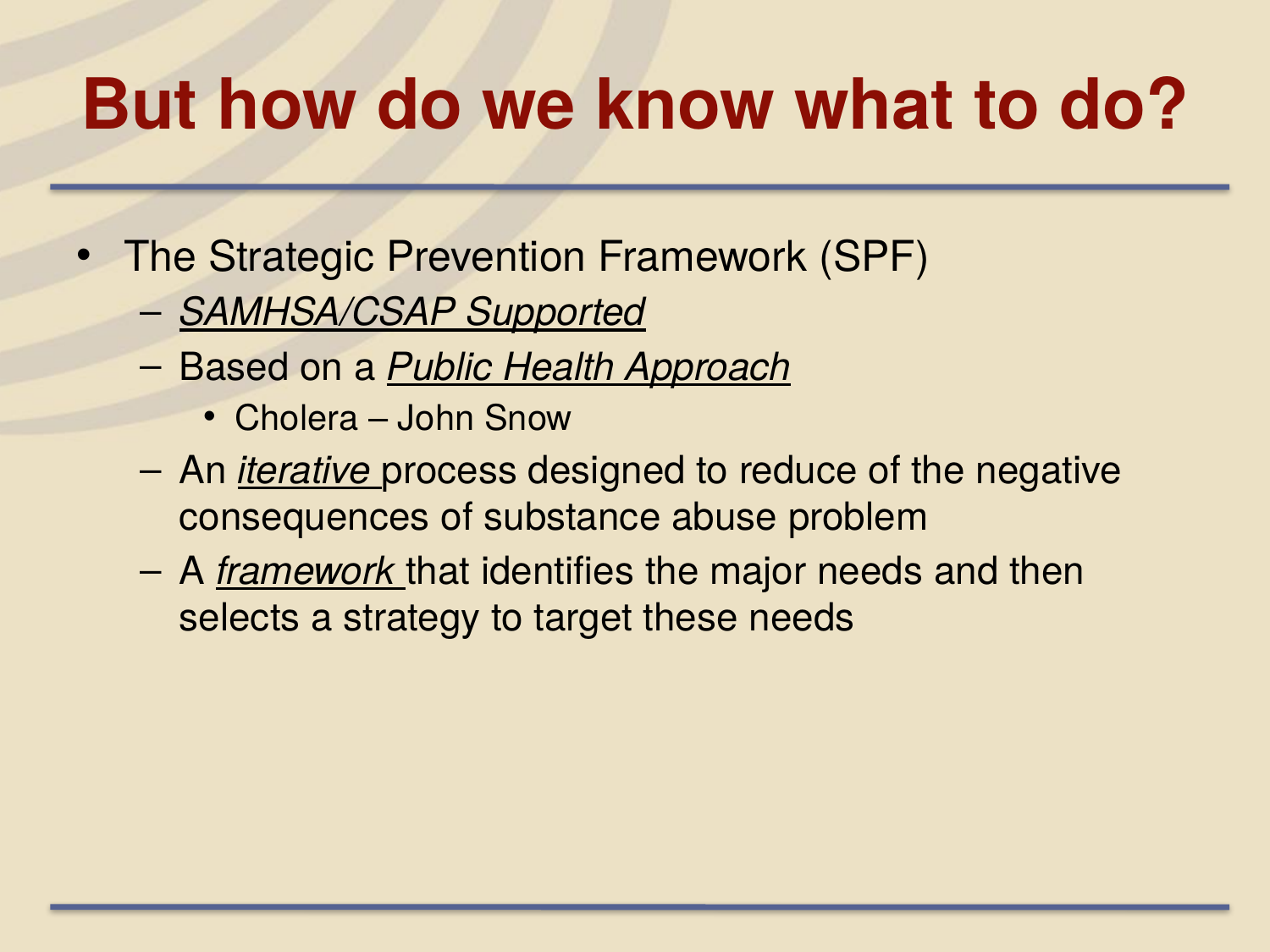

# But how do we know what to do?
The Strategic Prevention Framework (SPF)
SAMHSA/CSAP Supported
Based on a Public Health Approach
Cholera – John Snow
An iterative process designed to reduce of the negative consequences of substance abuse problem
A framework that identifies the major needs and then selects a strategy to target these needs